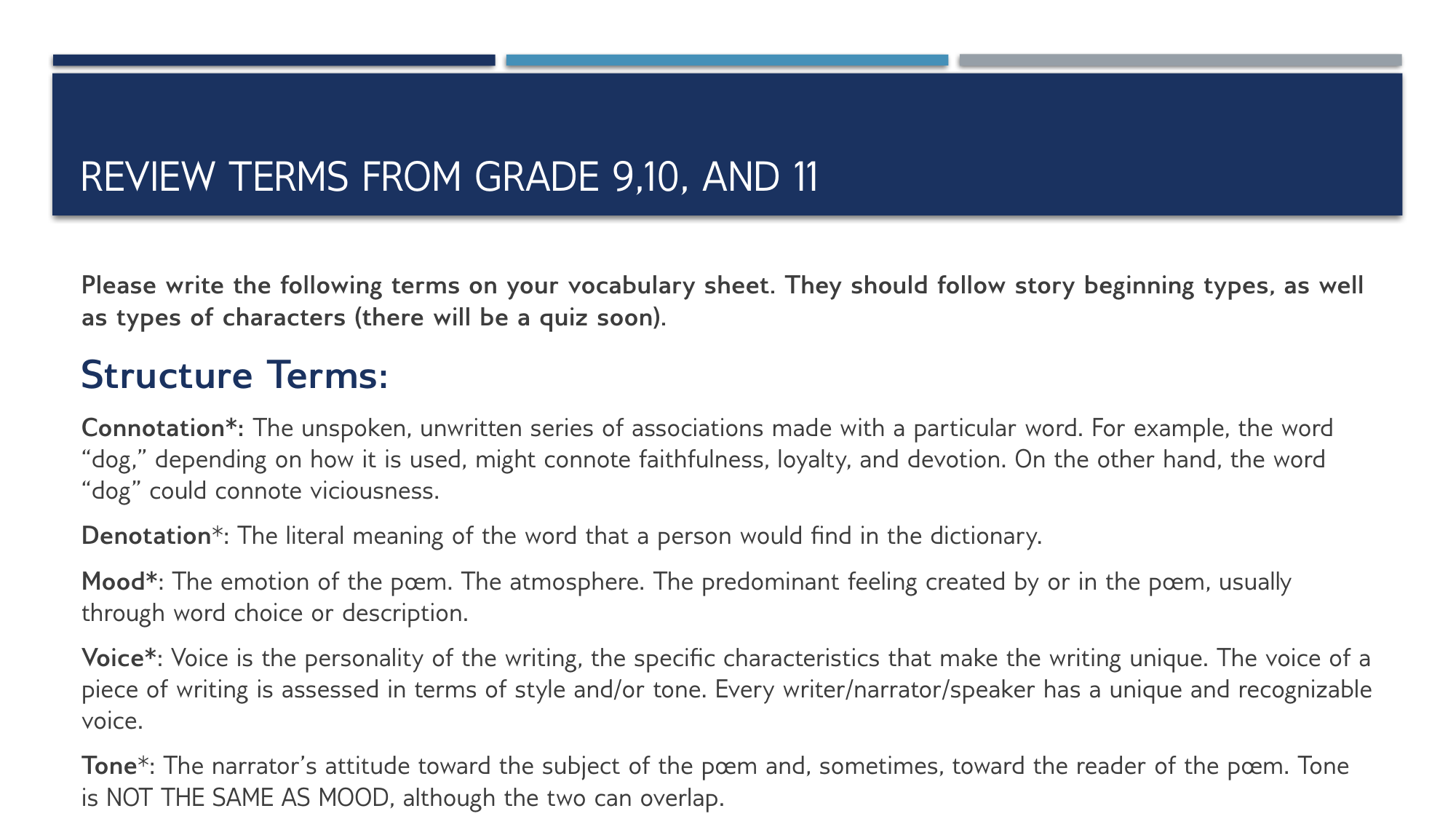

# Review Terms From Grade 9,10, and 11
Please write the following terms on your vocabulary sheet. They should follow story beginning types, as well as types of characters (there will be a quiz soon).
Structure Terms:
Connotation*: The unspoken, unwritten series of associations made with a particular word. For example, the word “dog,” depending on how it is used, might connote faithfulness, loyalty, and devotion. On the other hand, the word “dog” could connote viciousness.
Denotation*: The literal meaning of the word that a person would find in the dictionary.
Mood*: The emotion of the poem. The atmosphere. The predominant feeling created by or in the poem, usually through word choice or description.
Voice*: Voice is the personality of the writing, the specific characteristics that make the writing unique. The voice of a piece of writing is assessed in terms of style and/or tone. Every writer/narrator/speaker has a unique and recognizable voice.
Tone*: The narrator’s attitude toward the subject of the poem and, sometimes, toward the reader of the poem. Tone is NOT THE SAME AS MOOD, although the two can overlap.